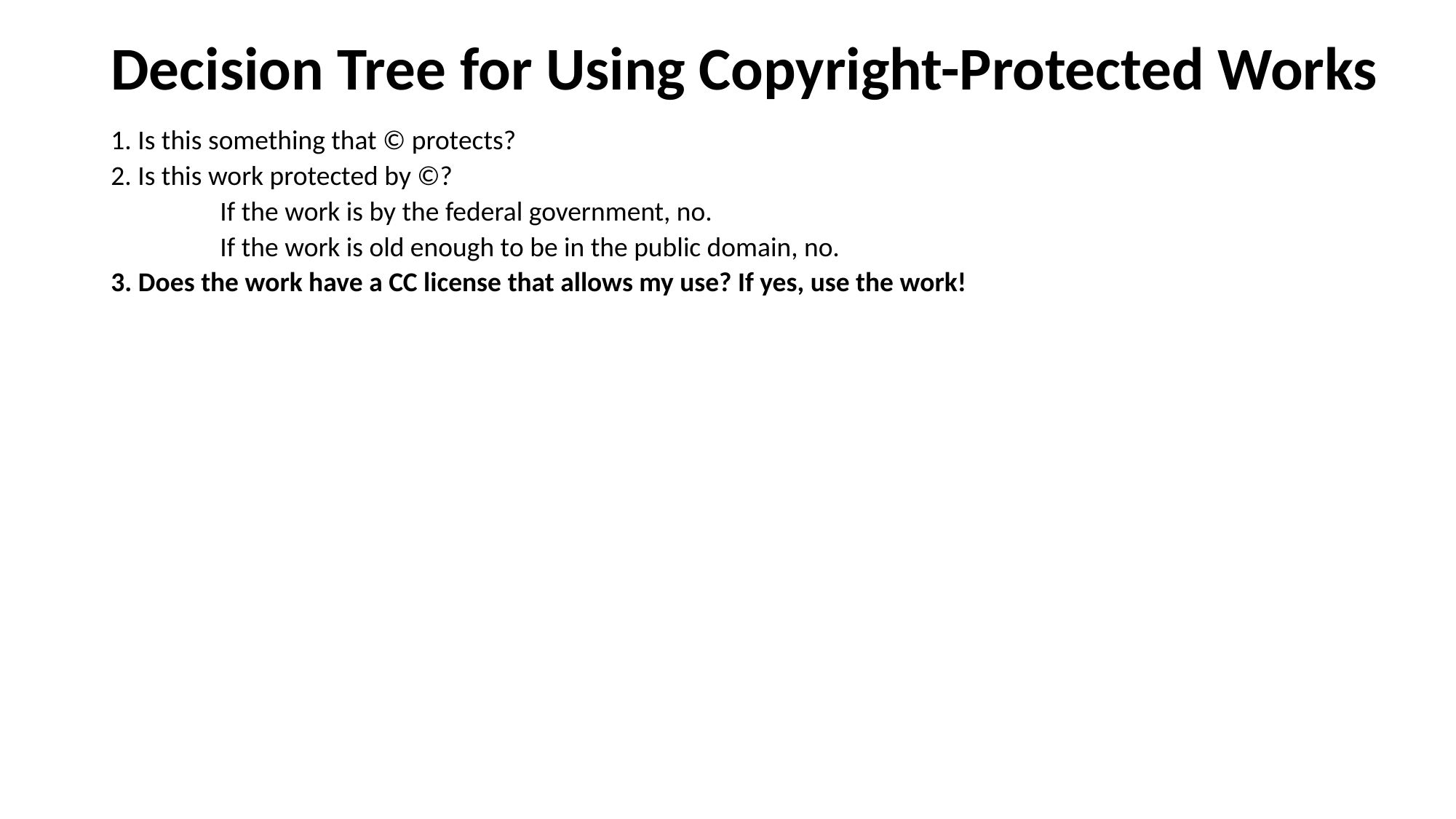

# Decision Tree for Using Copyright-Protected Works
1. Is this something that © protects?
2. Is this work protected by ©?
	If the work is by the federal government, no.
	If the work is old enough to be in the public domain, no.
3. Does the work have a CC license that allows my use? If yes, use the work!